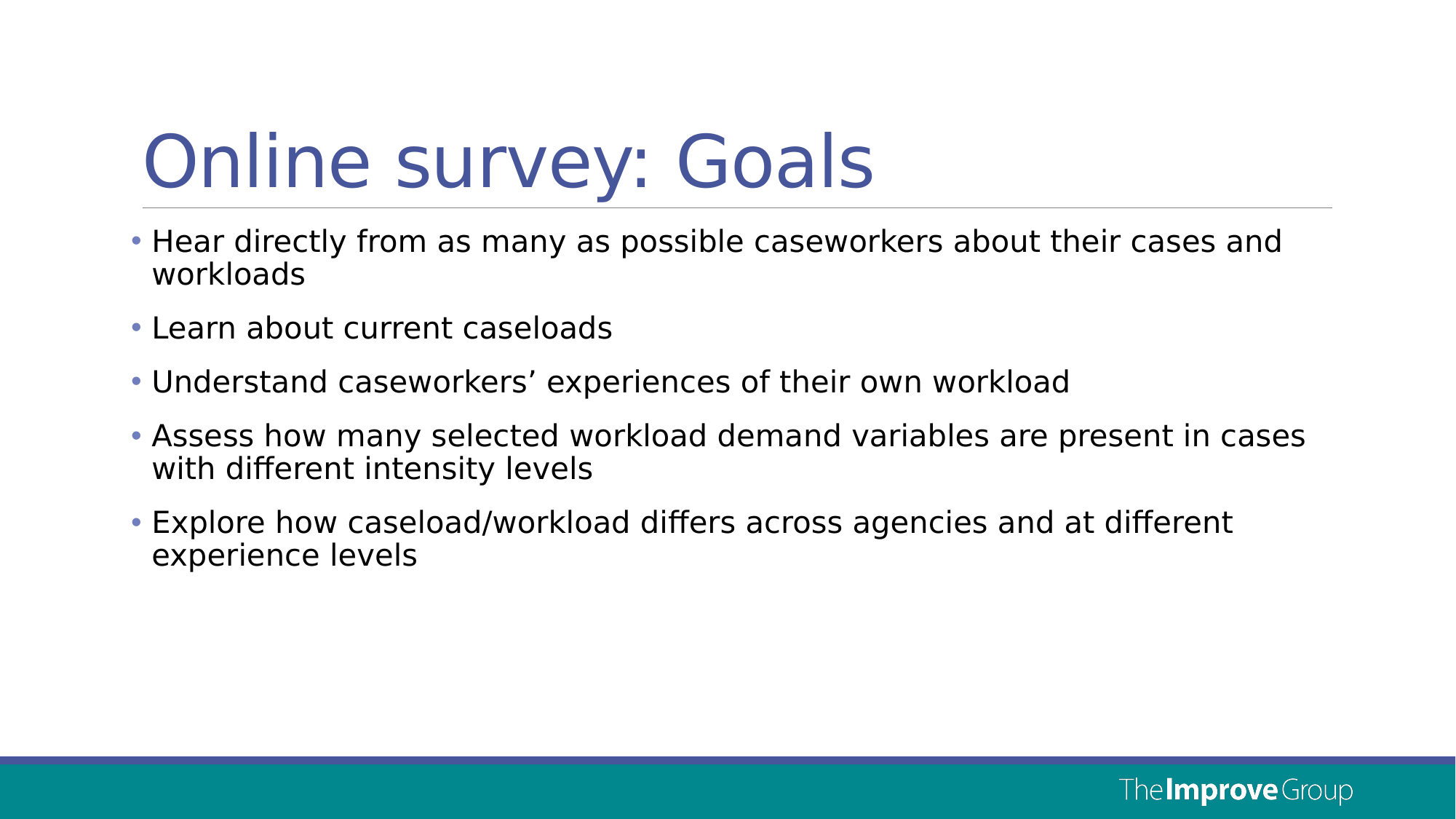

# Online survey: Goals
Hear directly from as many as possible caseworkers about their cases and workloads
Learn about current caseloads
Understand caseworkers’ experiences of their own workload
Assess how many selected workload demand variables are present in cases with different intensity levels
Explore how caseload/workload differs across agencies and at different experience levels